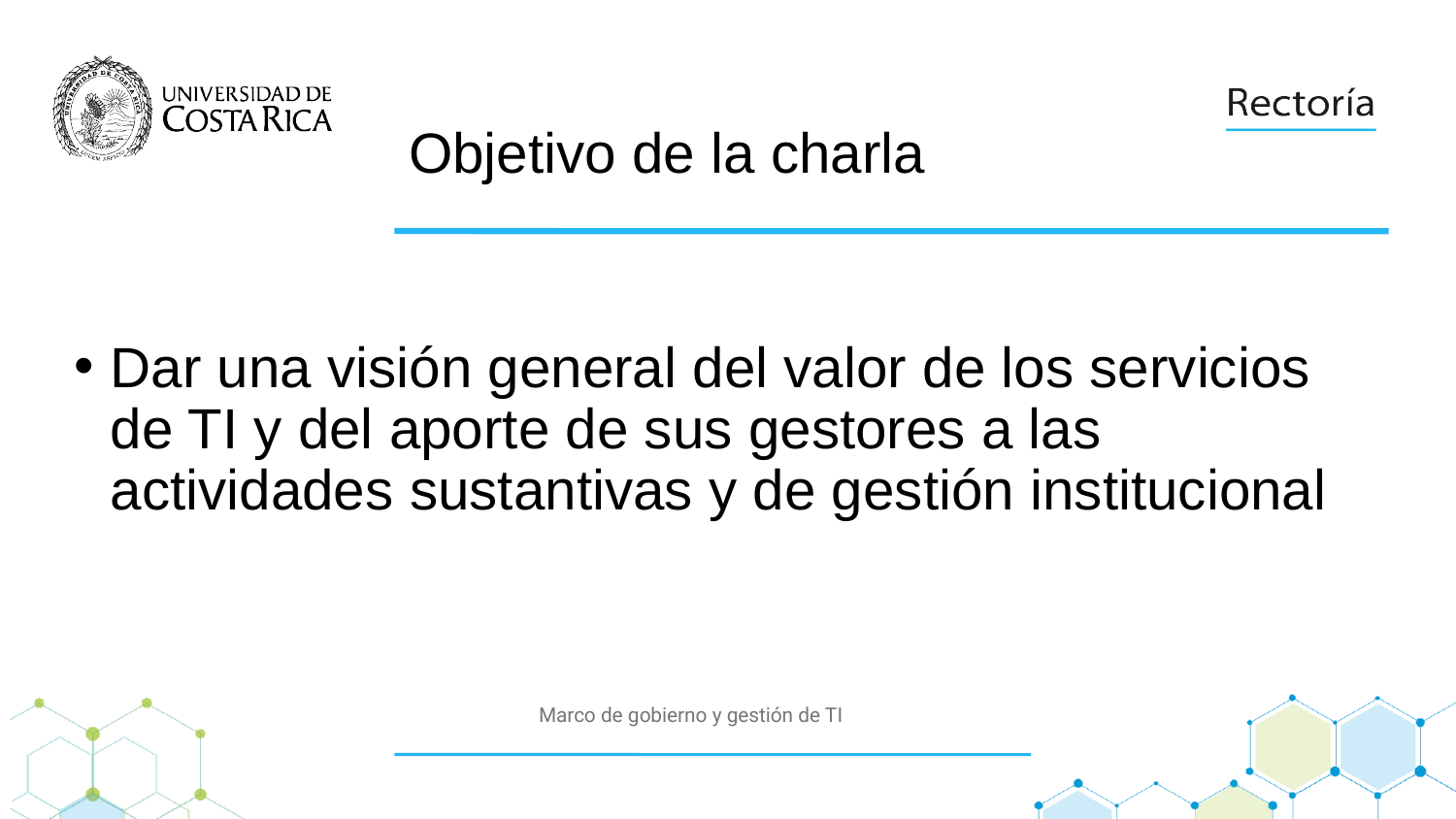

# Objetivo de la charla
Dar una visión general del valor de los servicios de TI y del aporte de sus gestores a las actividades sustantivas y de gestión institucional
Marco de gobierno y gestión de TI